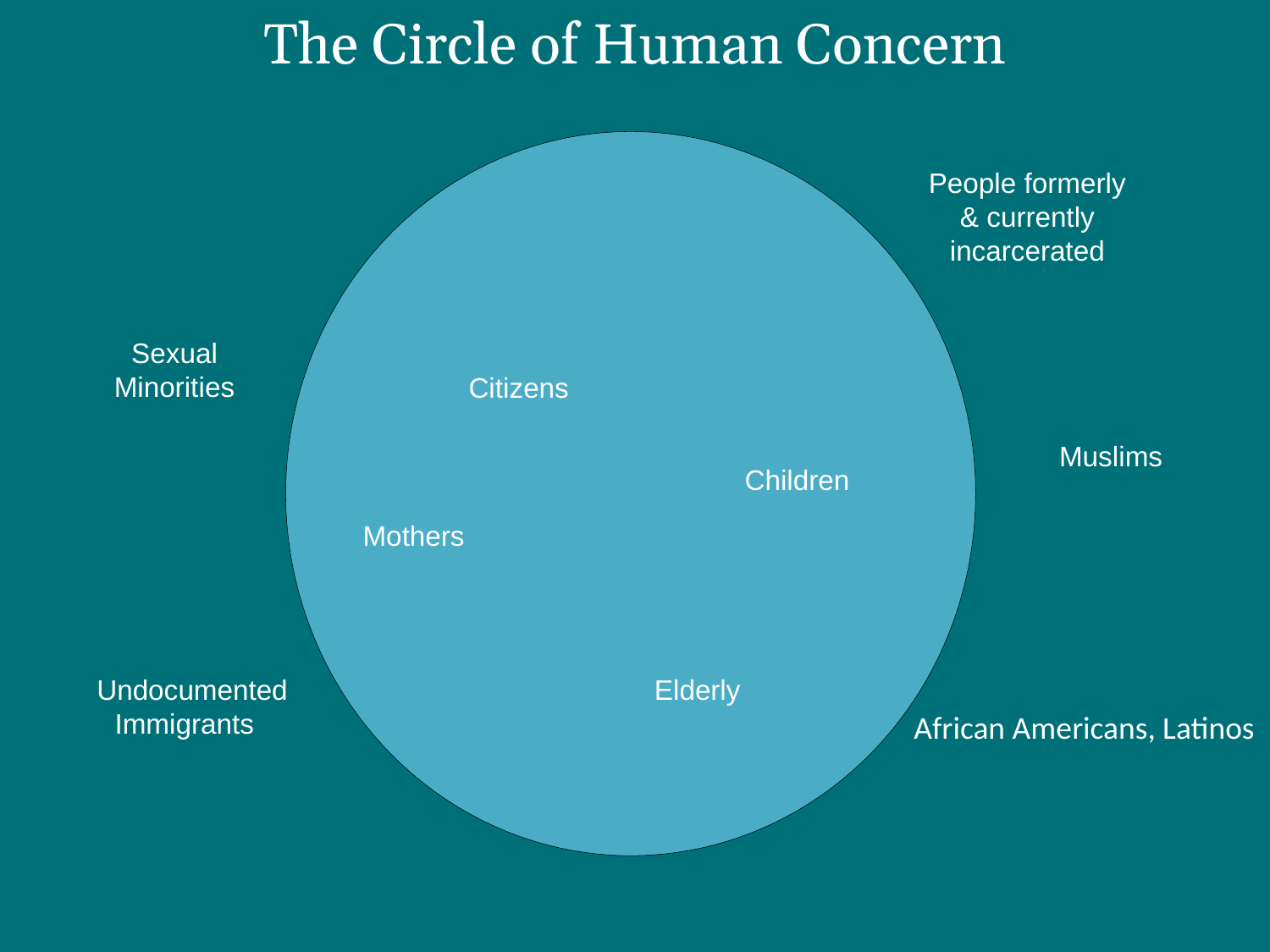

# The Circle of Human Concern

People formerly & currently incarcerated
Sexual Minorities
Citizens
Muslims
Children
Mothers
Undocumented Immigrants
Elderly
African Americans, Latinos